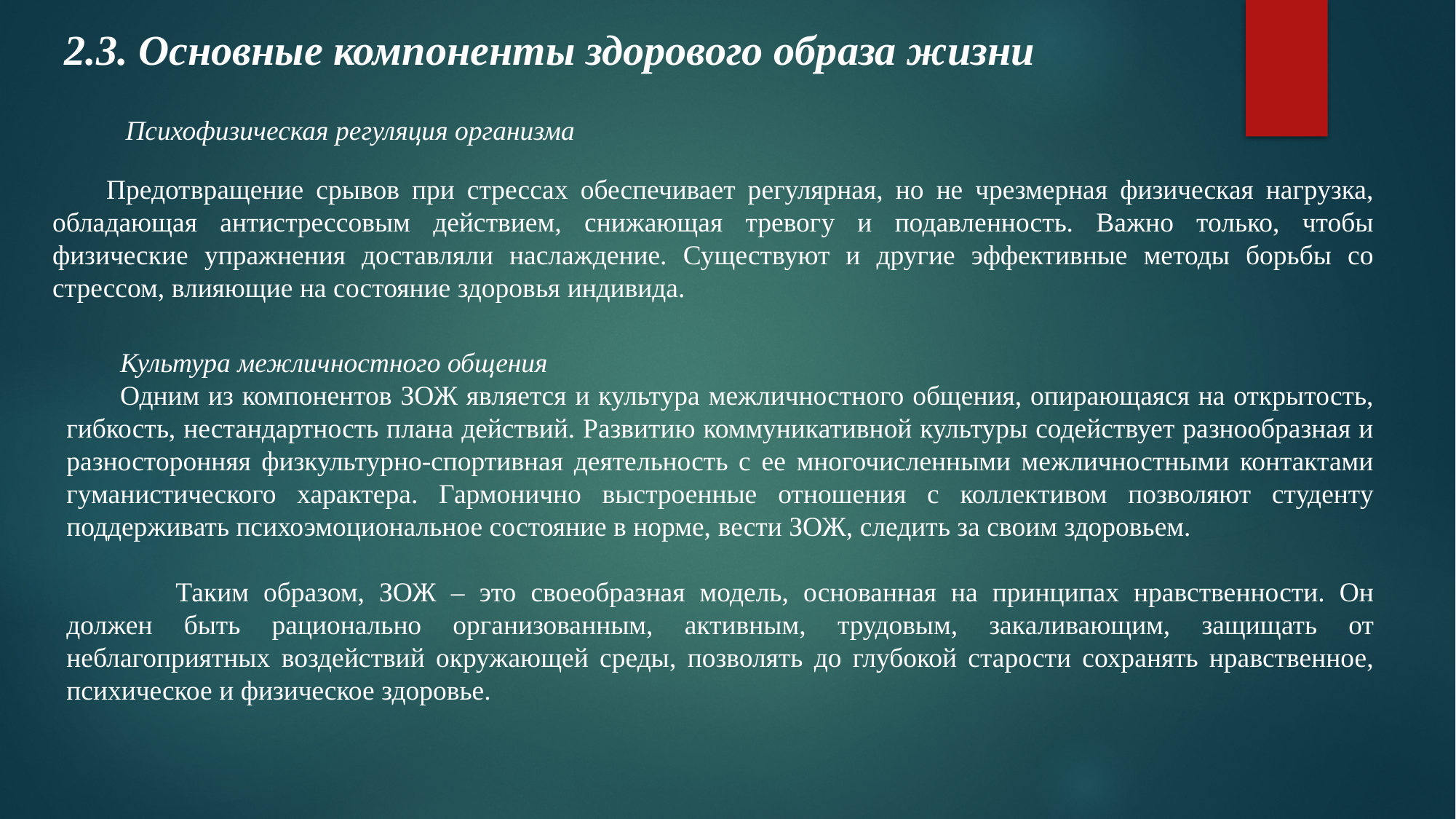

2.3. Основные компоненты здорового образа жизни
Психофизическая регуляция организма
Предотвращение срывов при стрессах обеспечивает регулярная, но не чрезмерная физическая нагрузка, обладающая антистрессовым действием, снижающая тревогу и подавленность. Важно только, чтобы физические упражнения доставляли наслаждение. Существуют и другие эффективные методы борьбы со стрессом, влияющие на состояние здоровья индивида.
Культура межличностного общения
Одним из компонентов ЗОЖ является и культура межличностного общения, опирающаяся на открытость, гибкость, нестандартность плана действий. Развитию коммуникативной культуры содействует разнообразная и разносторонняя физкультурно-спортивная деятельность с ее многочисленными межличностными контактами гуманистического характера. Гармонично выстроенные отношения с коллективом позволяют студенту поддерживать психоэмоциональное состояние в норме, вести ЗОЖ, следить за своим здоровьем.

	Таким образом, ЗОЖ – это своеобразная модель, основанная на принципах нравственности. Он должен быть рационально организованным, активным, трудовым, закаливающим, защищать от неблагоприятных воздействий окружающей среды, позволять до глубокой старости сохранять нравственное, психическое и физическое здоровье.